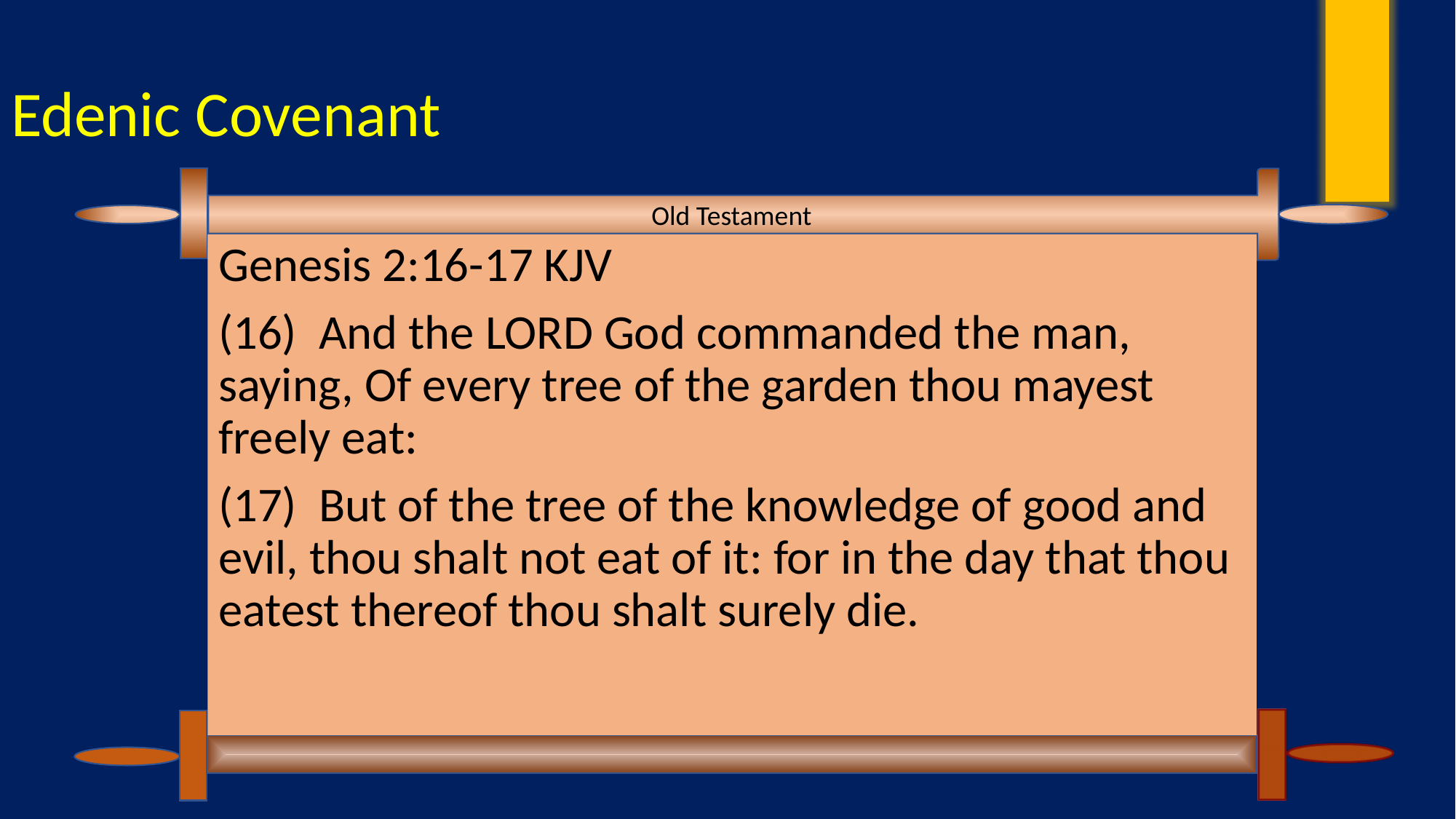

# Edenic Covenant
Genesis 2:16-17 KJV
(16)  And the LORD God commanded the man, saying, Of every tree of the garden thou mayest freely eat:
(17)  But of the tree of the knowledge of good and evil, thou shalt not eat of it: for in the day that thou eatest thereof thou shalt surely die.